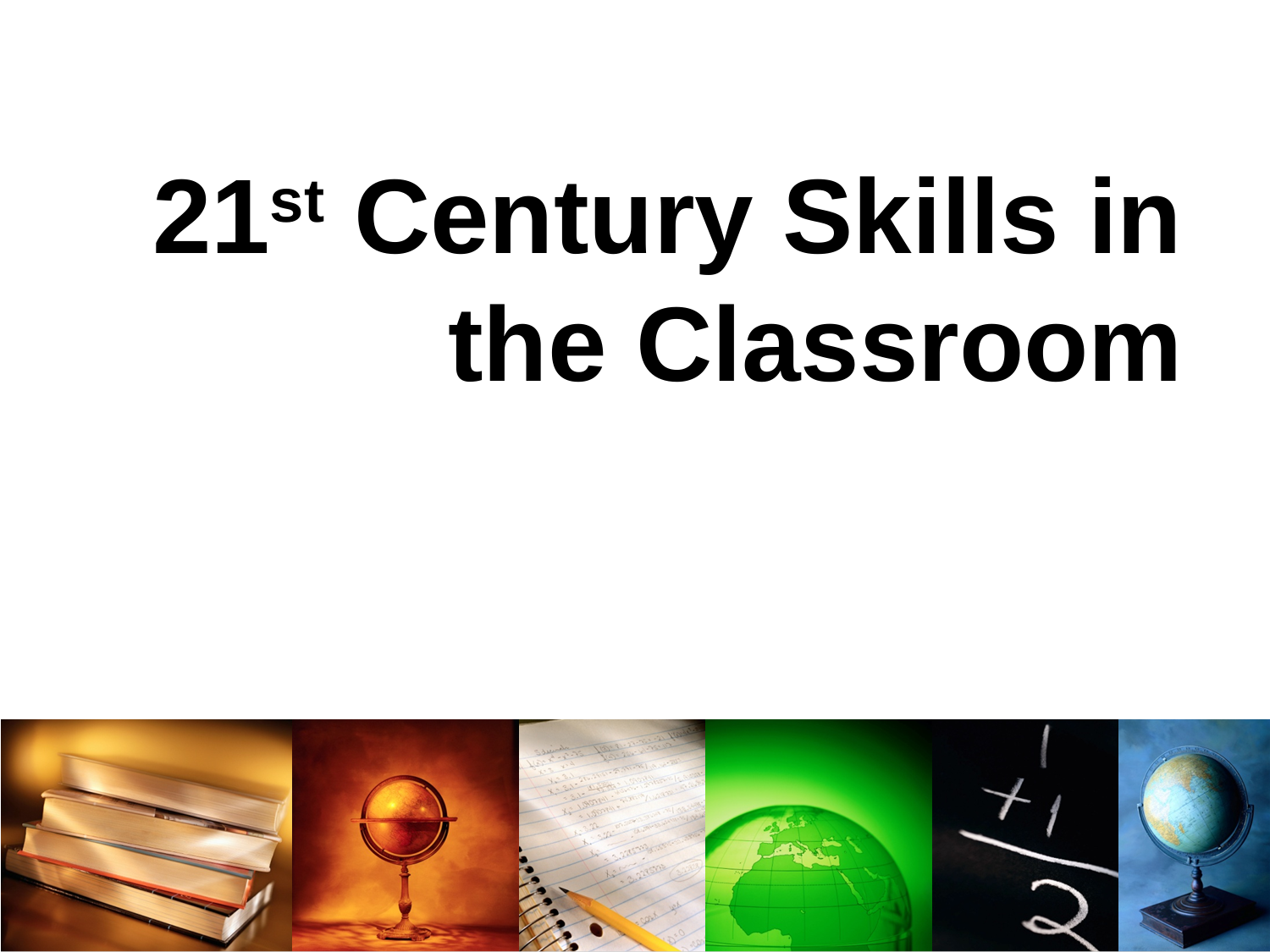

# 21st Century Skills in the Classroom